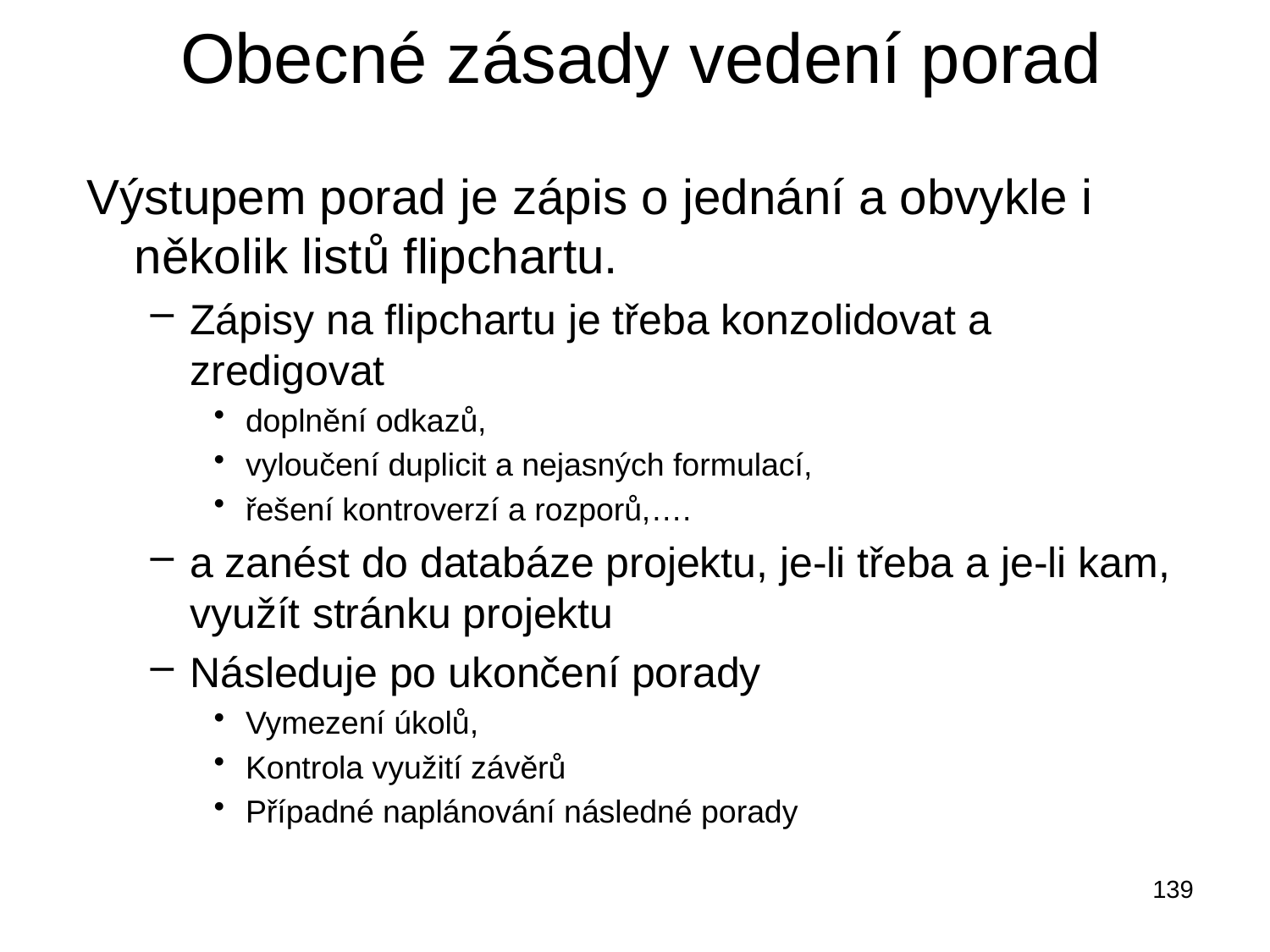

# Obecné zásady vedení porad
Výstupem porad je zápis o jednání a obvykle i několik listů flipchartu.
Zápisy na flipchartu je třeba konzolidovat a zredigovat
doplnění odkazů,
vyloučení duplicit a nejasných formulací,
řešení kontroverzí a rozporů,….
a zanést do databáze projektu, je-li třeba a je-li kam, využít stránku projektu
Následuje po ukončení porady
Vymezení úkolů,
Kontrola využití závěrů
Případné naplánování následné porady
139